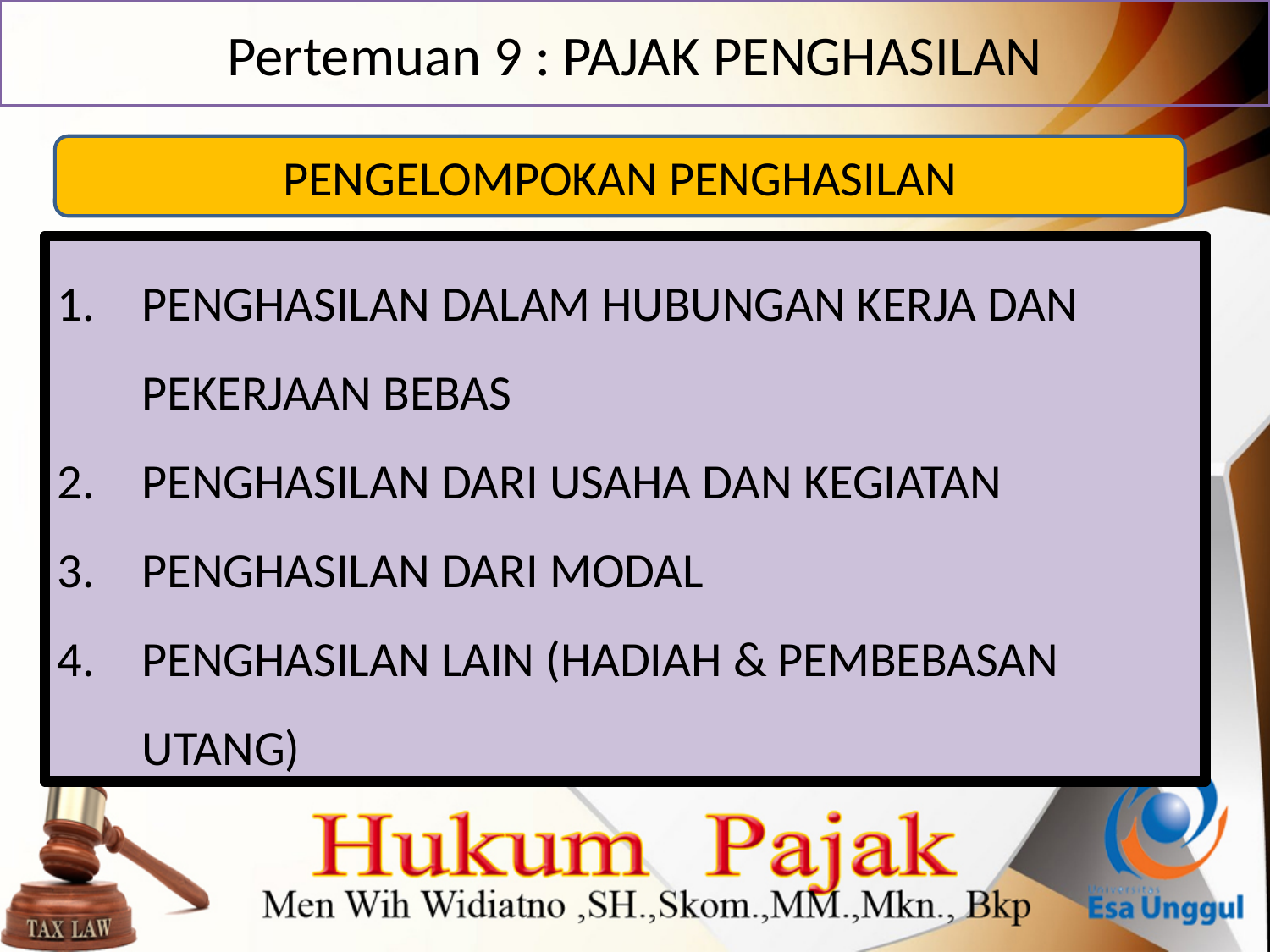

# Pertemuan 9 : PAJAK PENGHASILAN
PENGELOMPOKAN PENGHASILAN
PENGHASILAN DALAM HUBUNGAN KERJA DAN PEKERJAAN BEBAS
PENGHASILAN DARI USAHA DAN KEGIATAN
PENGHASILAN DARI MODAL
PENGHASILAN LAIN (HADIAH & PEMBEBASAN UTANG)